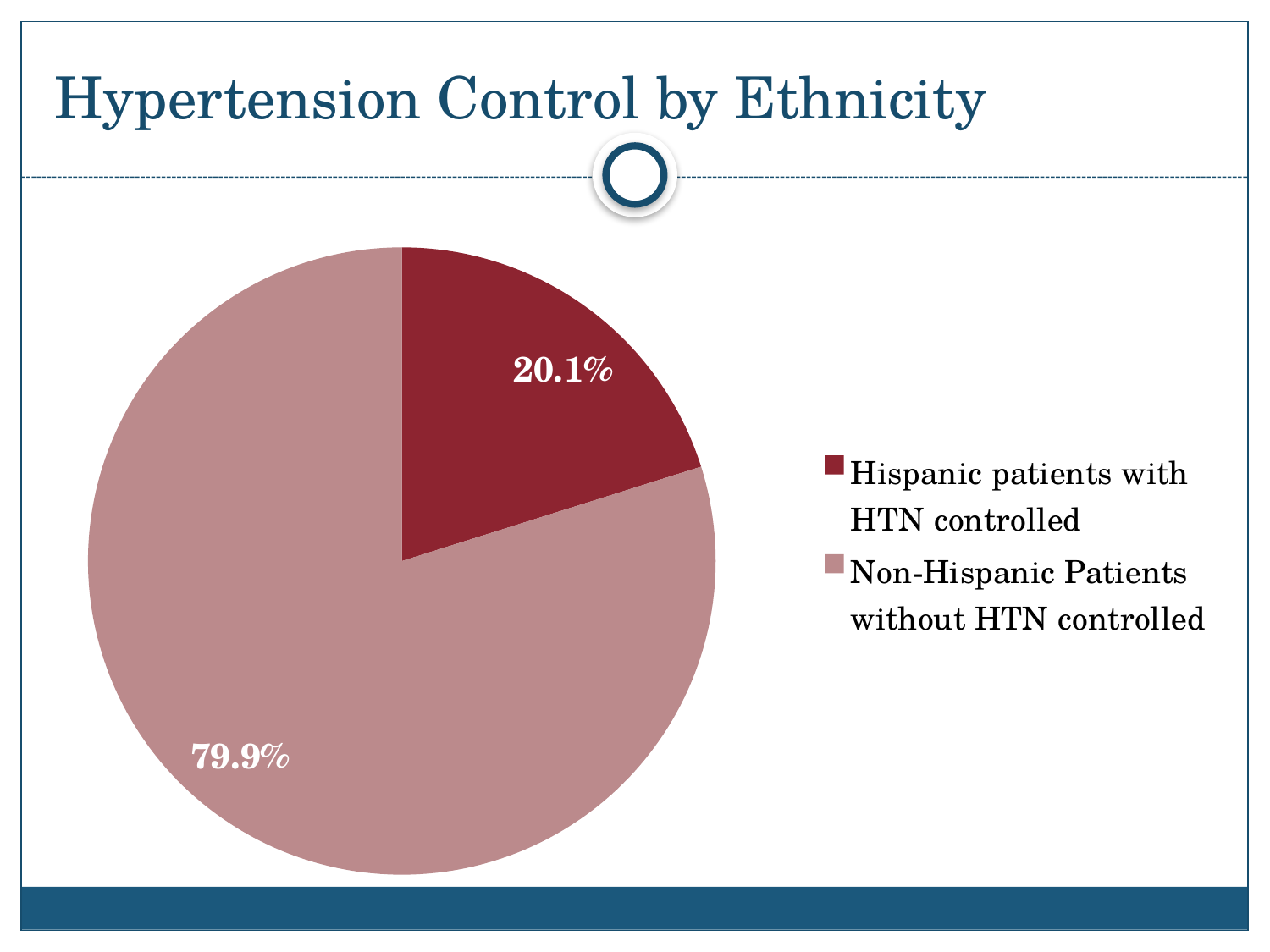

# Hypertension Control by Ethnicity

### Chart

| Category |  |
|---|---|
| Hispanic patients with HTN controlled | 0.20136108887109708 |
| Non-Hispanic Patients without HTN controlled | 0.7986389111289036 |